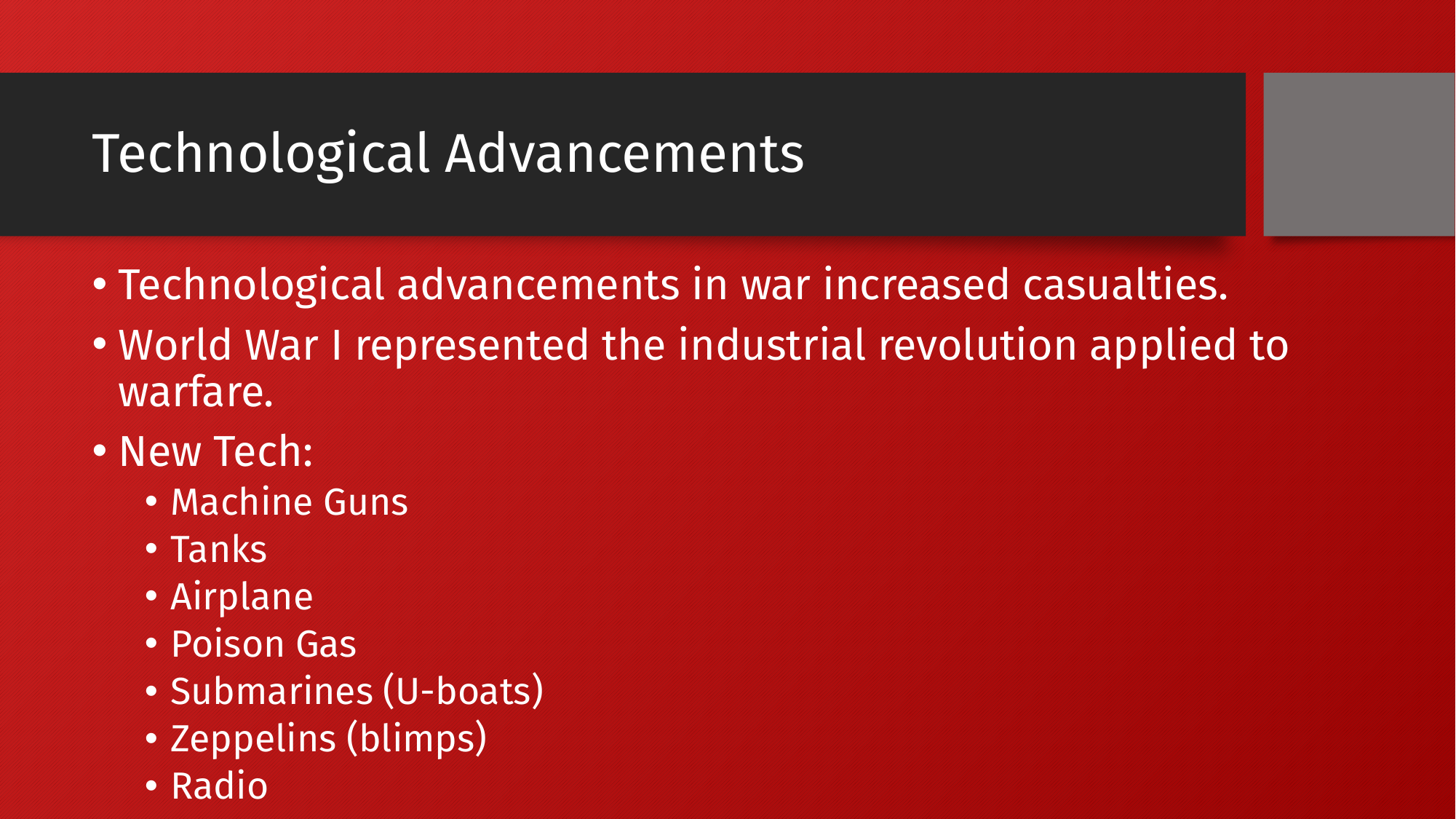

# Technological Advancements
Technological advancements in war increased casualties.
World War I represented the industrial revolution applied to warfare.
New Tech:
Machine Guns
Tanks
Airplane
Poison Gas
Submarines (U-boats)
Zeppelins (blimps)
Radio